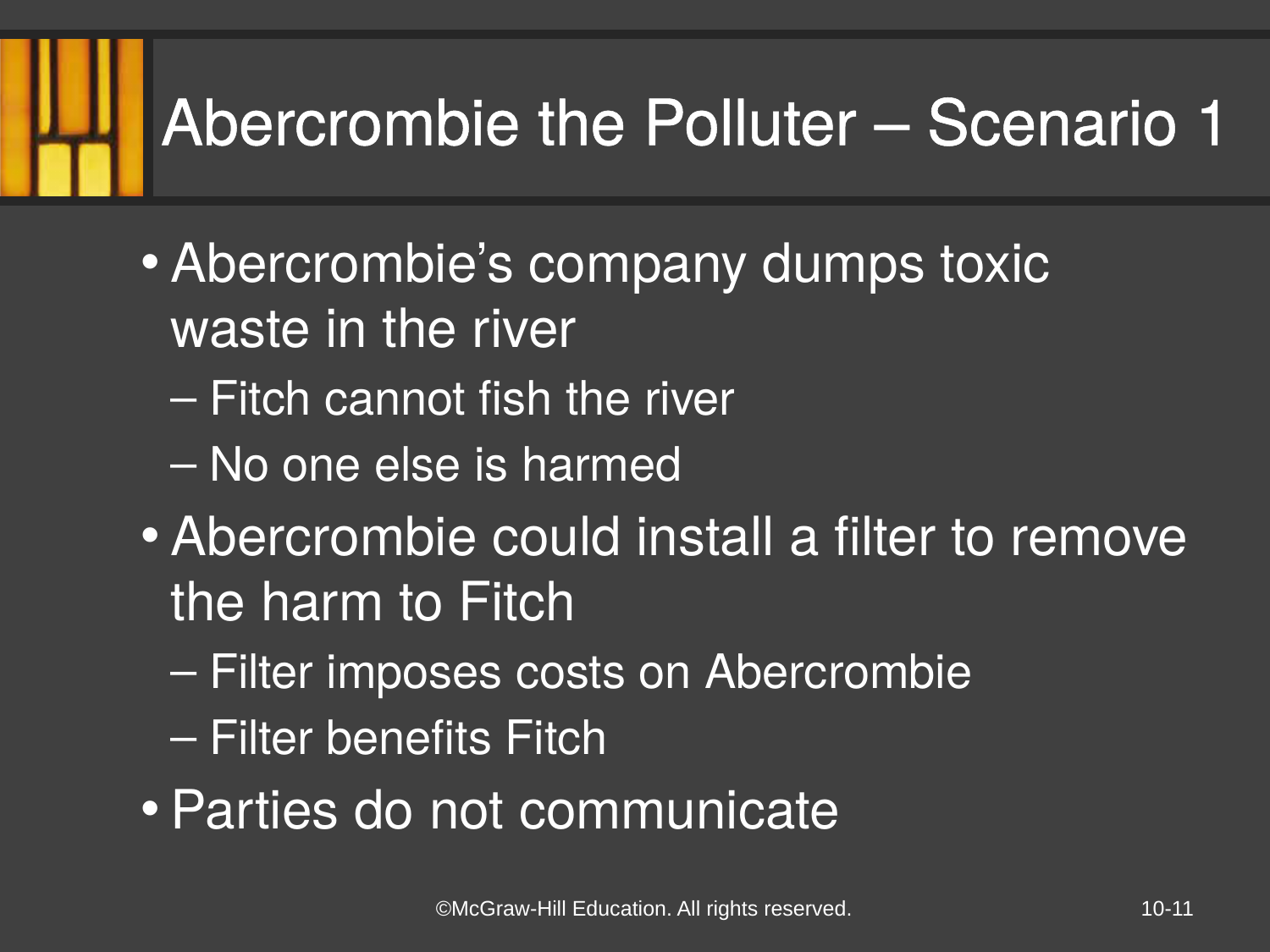

# Abercrombie the Polluter – Scenario 1
Abercrombie’s company dumps toxic waste in the river
Fitch cannot fish the river
No one else is harmed
Abercrombie could install a filter to remove the harm to Fitch
Filter imposes costs on Abercrombie
Filter benefits Fitch
Parties do not communicate

10-11
©McGraw-Hill Education. All rights reserved.